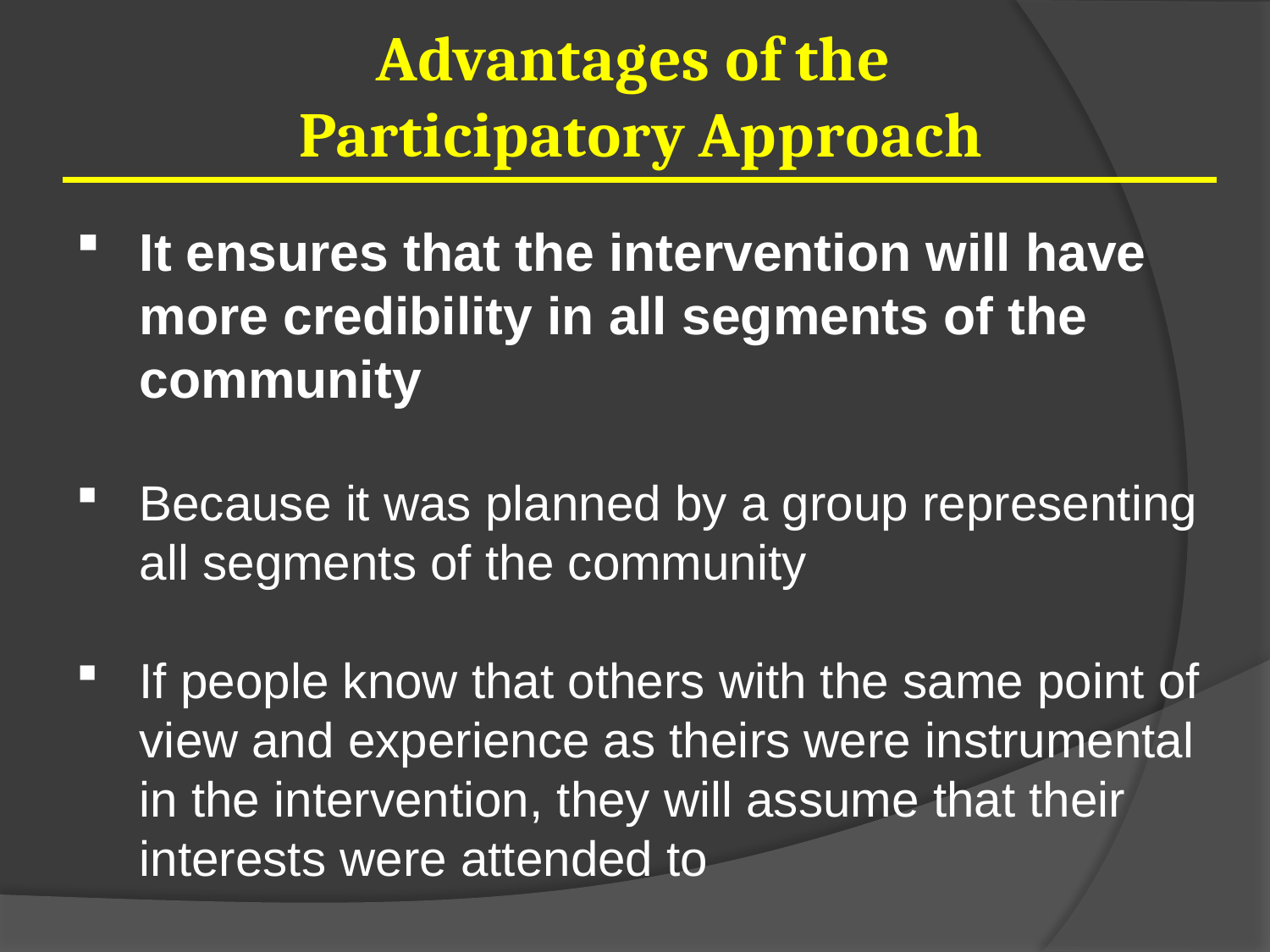

Advantages of the
Participatory Approach
It ensures that the intervention will have more credibility in all segments of the community

Because it was planned by a group representing all segments of the community

If people know that others with the same point of view and experience as theirs were instrumental in the intervention, they will assume that their interests were attended to